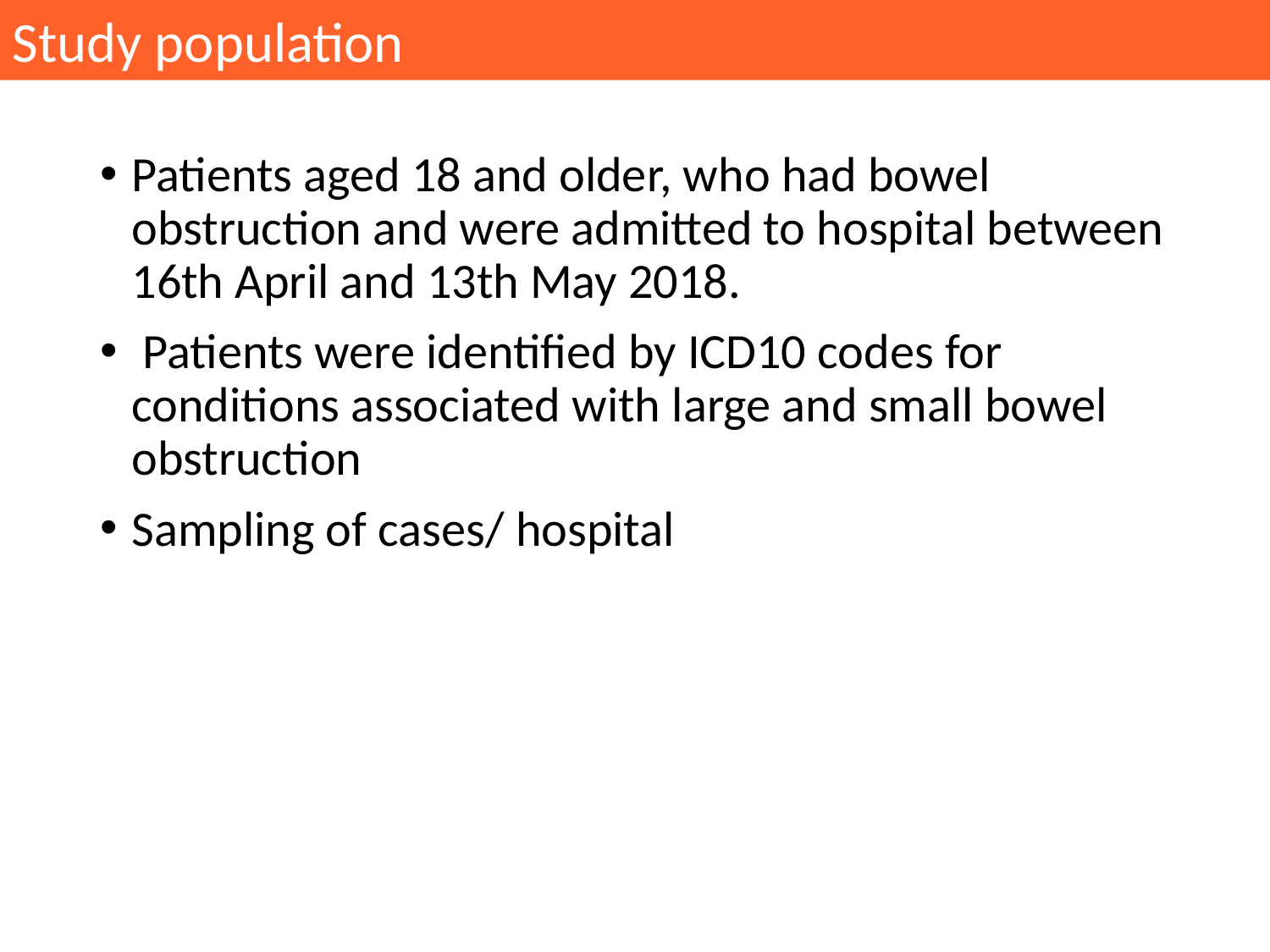

Study population
Patients aged 18 and older, who had bowel obstruction and were admitted to hospital between 16th April and 13th May 2018.
 Patients were identified by ICD10 codes for conditions associated with large and small bowel obstruction
Sampling of cases/ hospital